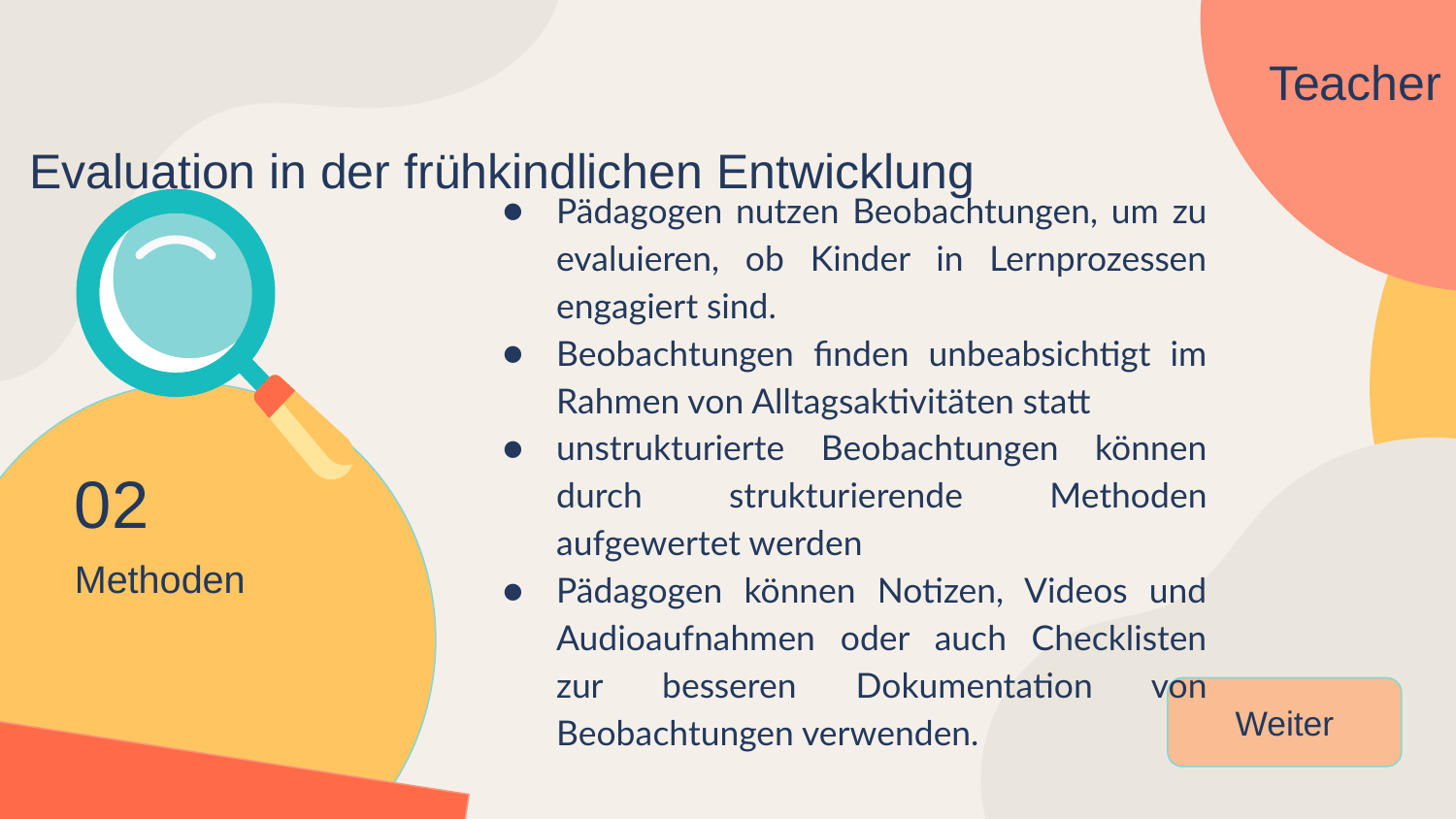

Teacher
Evaluation in der frühkindlichen Entwicklung
Pädagogen nutzen Beobachtungen, um zu evaluieren, ob Kinder in Lernprozessen engagiert sind.
Beobachtungen finden unbeabsichtigt im Rahmen von Alltagsaktivitäten statt
unstrukturierte Beobachtungen können durch strukturierende Methoden aufgewertet werden
Pädagogen können Notizen, Videos und Audioaufnahmen oder auch Checklisten zur besseren Dokumentation von Beobachtungen verwenden.

02
# Methoden
Weiter